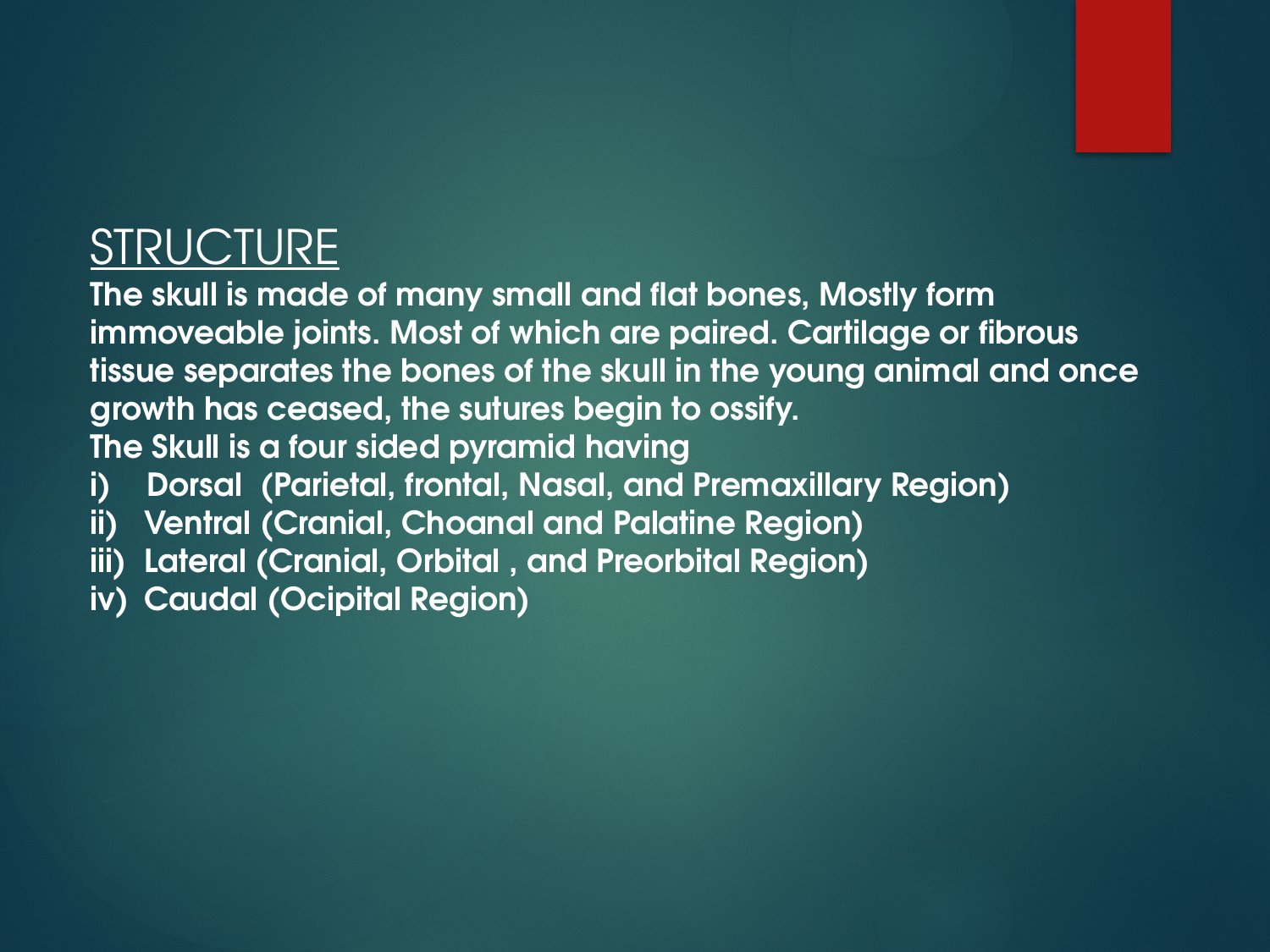

STRUCTURE
The skull is made of many small and flat bones, Mostly form immoveable joints. Most of which are paired. Cartilage or fibrous tissue separates the bones of the skull in the young animal and once growth has ceased, the sutures begin to ossify.
The Skull is a four sided pyramid having
i)    Dorsal  (Parietal, frontal, Nasal, and Premaxillary Region)
Ventral (Cranial, Choanal and Palatine Region)
Lateral (Cranial, Orbital , and Preorbital Region)
Caudal (Ocipital Region)